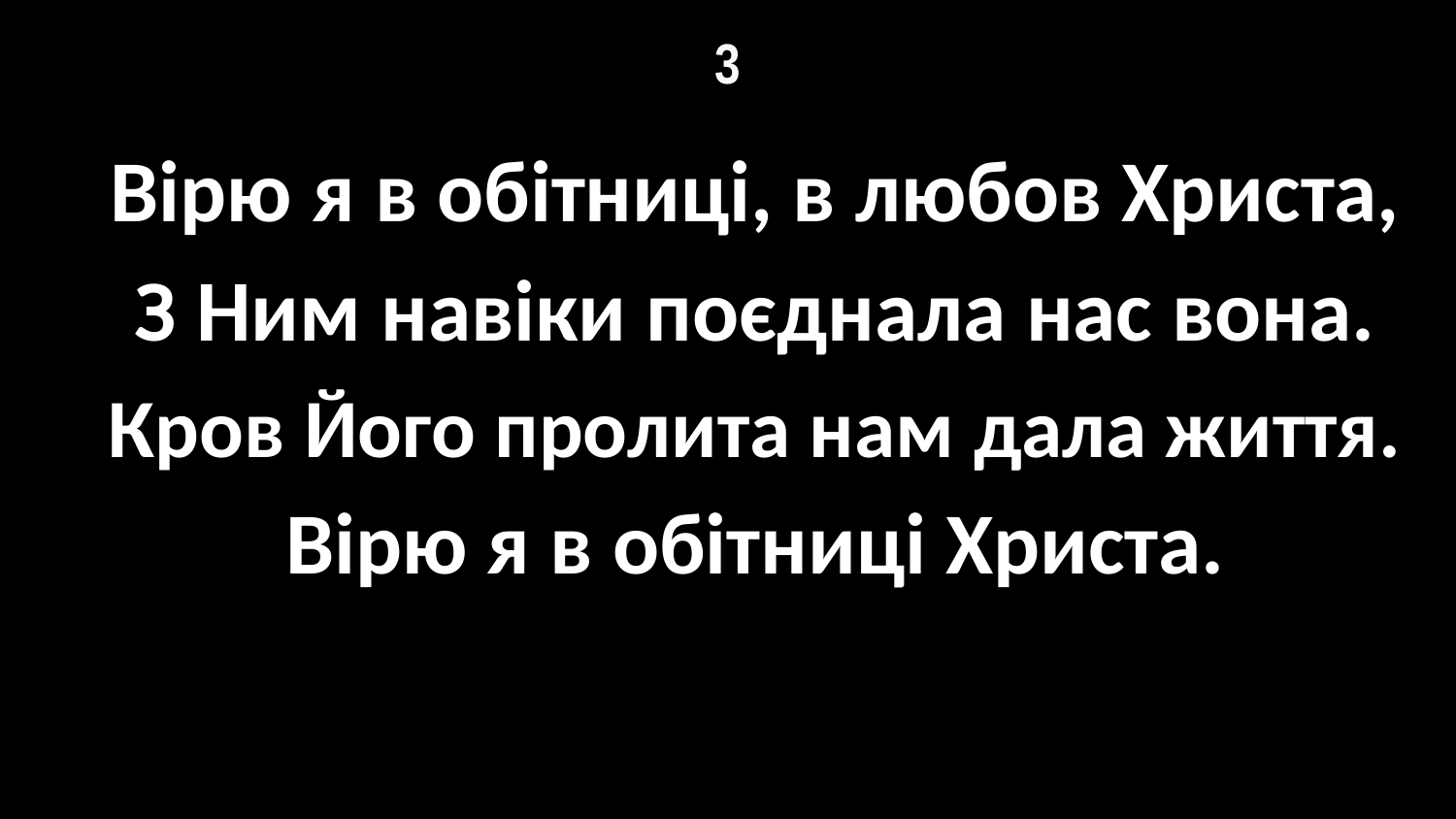

# 3
	Вірю я в обітниці, в любов Христа,
	З Ним навіки поєднала нас вона.
	Кров Його пролита нам дала життя.
	Вірю я в обітниці Христа.